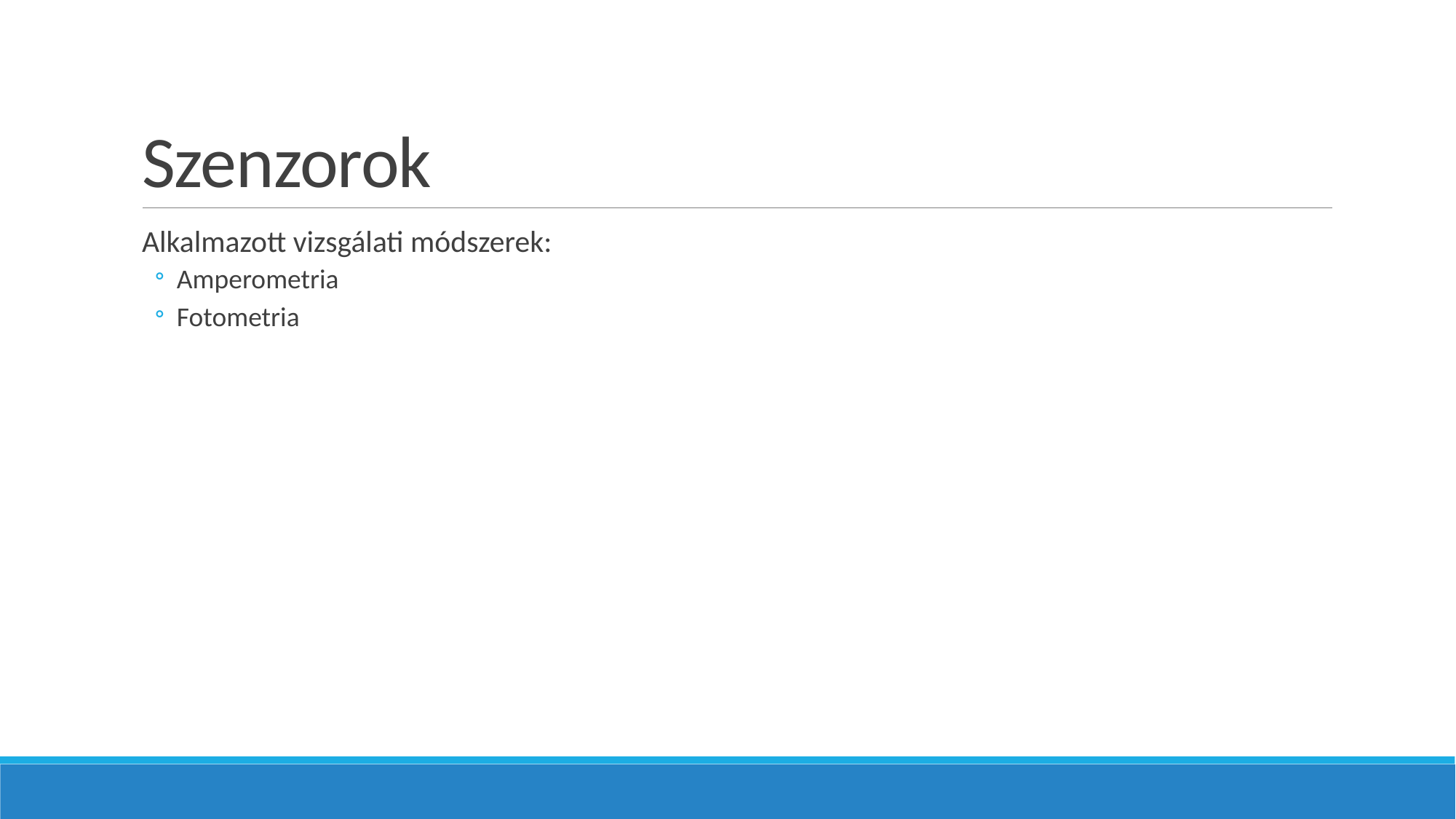

# Szenzorok
Alkalmazott vizsgálati módszerek:
Amperometria
Fotometria